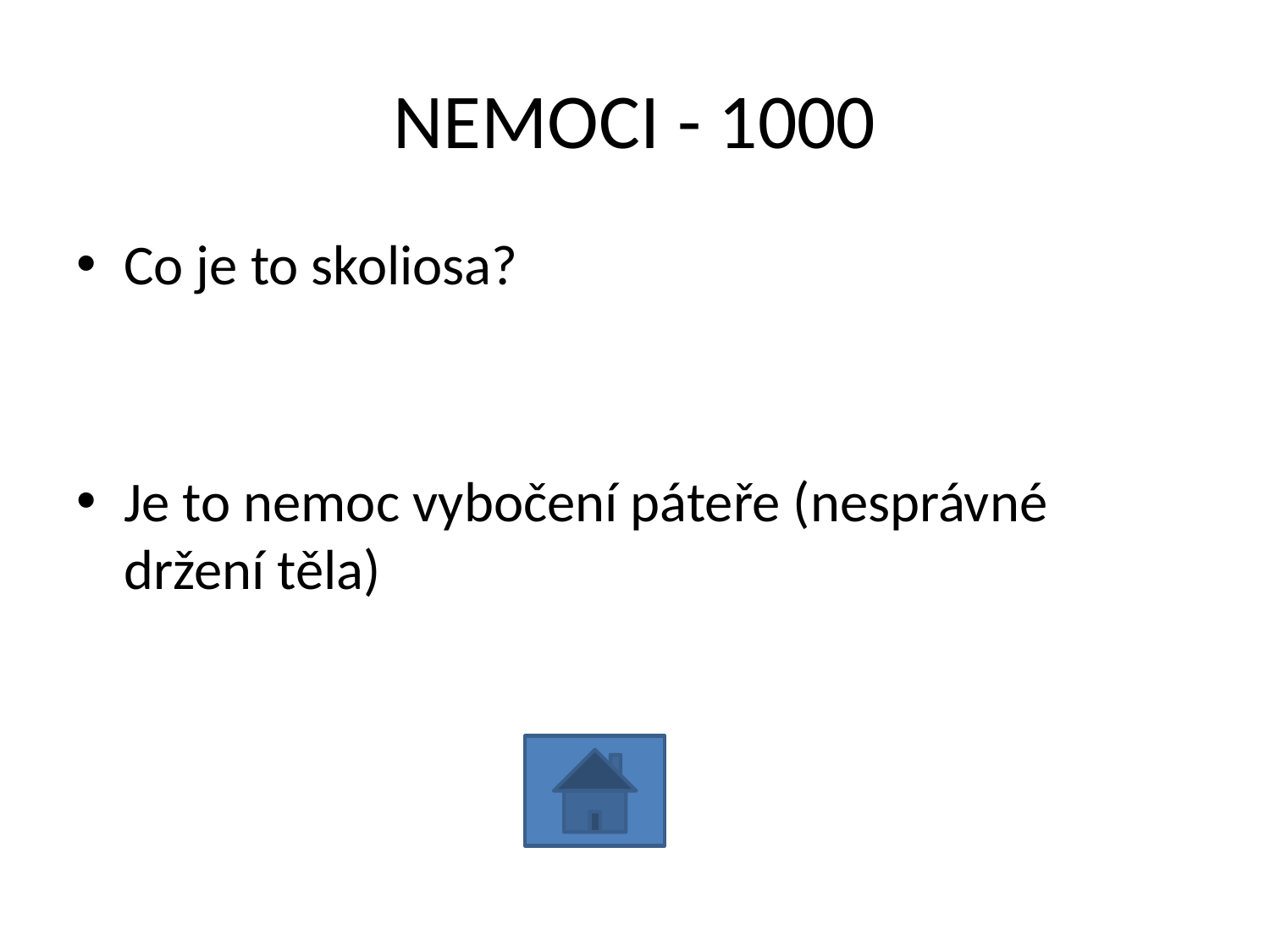

# NEMOCI - 1000
Co je to skoliosa?

Je to nemoc vybočení páteře (nesprávné držení těla)